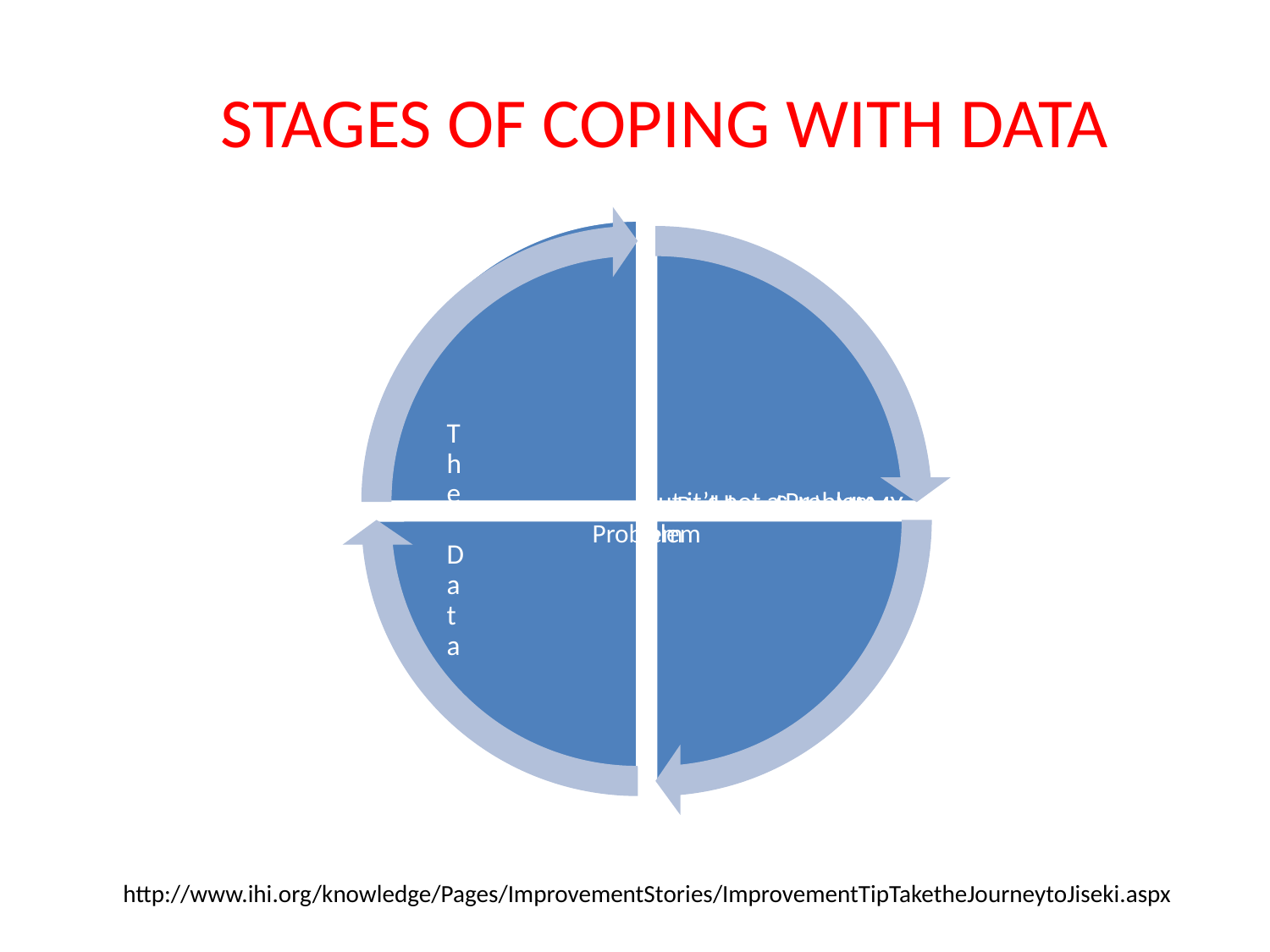

# Stages of Coping with Data
The Data are Right, but it’s not a Problem
The Data are Right, it’s a problem, but not  MY Problem
The Data are Right, It is a Problem & It’s MY Problem
The Data are Wrong
http://www.ihi.org/knowledge/Pages/ImprovementStories/ImprovementTipTaketheJourneytoJiseki.aspx
1